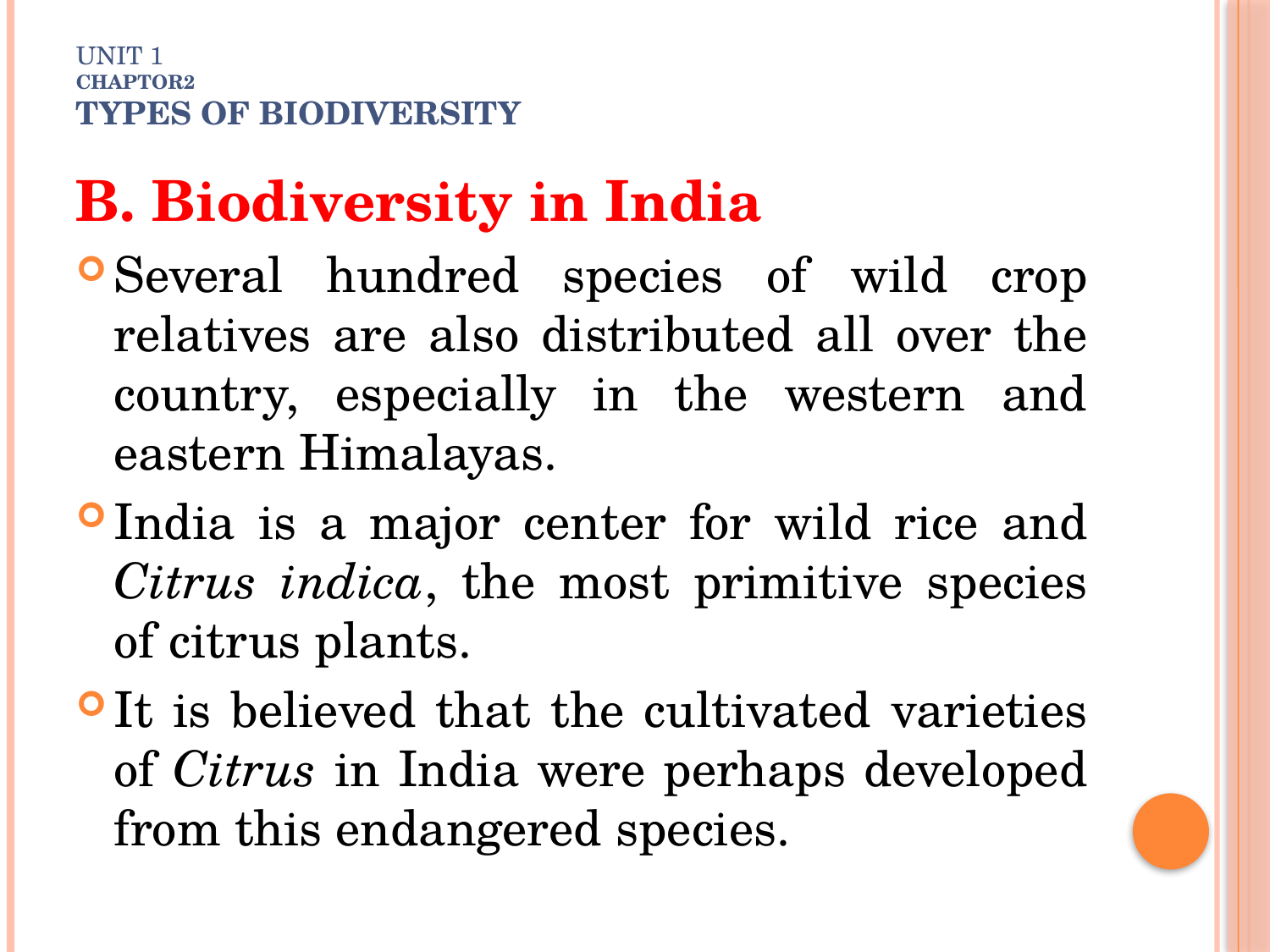

# Unit 1 Chaptor2 TYPES OF Biodiversity
B. Biodiversity in India
Several hundred species of wild crop relatives are also distributed all over the country, especially in the western and eastern Himalayas.
India is a major center for wild rice and Citrus indica, the most primitive species of citrus plants.
It is believed that the cultivated varieties of Citrus in India were perhaps developed from this endangered species.